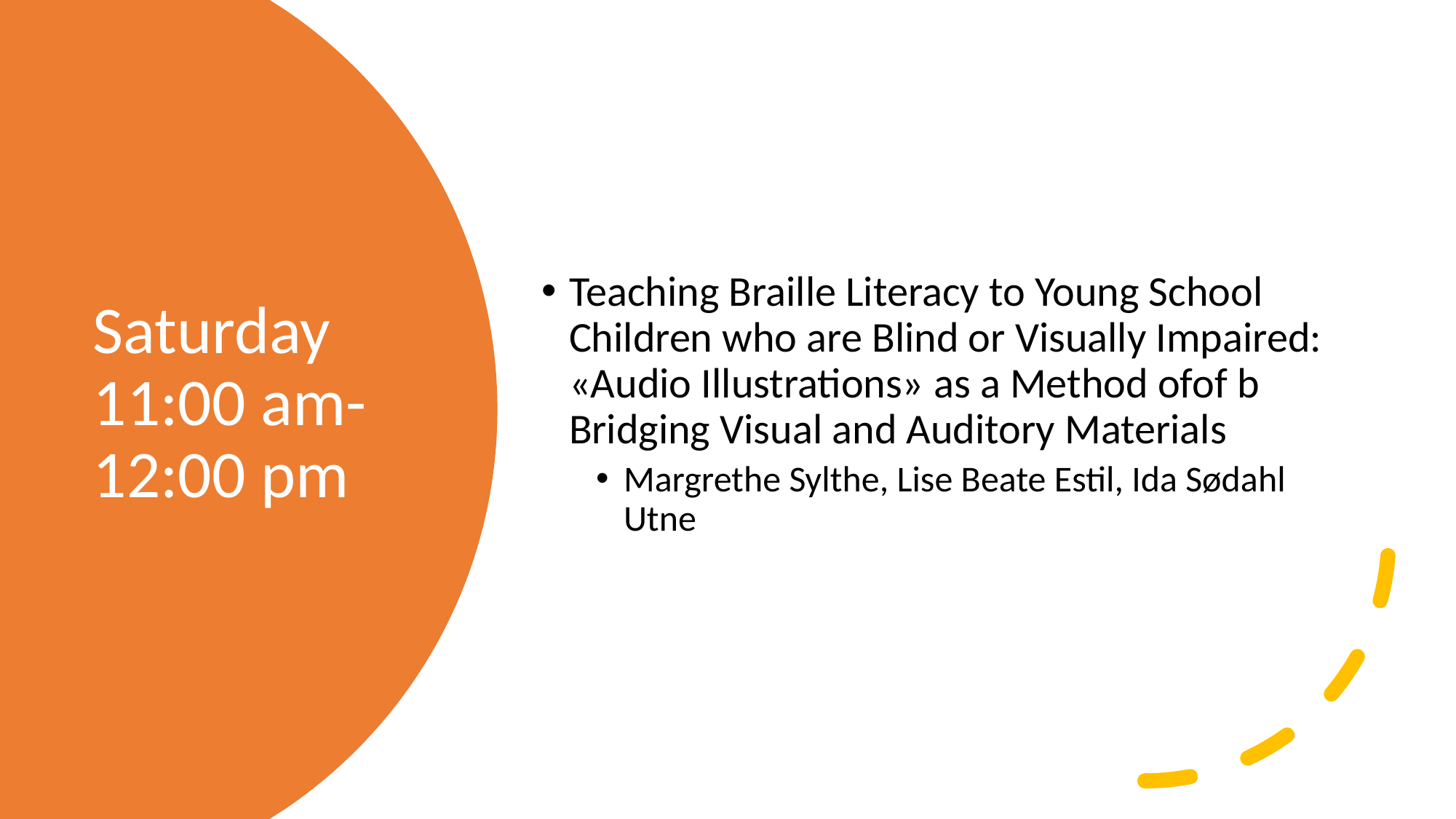

Teaching Braille Literacy to Young School Children who are Blind or Visually Impaired: «Audio Illustrations» as a Method ofof b Bridging Visual and Auditory Materials
Margrethe Sylthe, Lise Beate Estil, Ida Sødahl Utne
# Saturday 11:00 am-12:00 pm